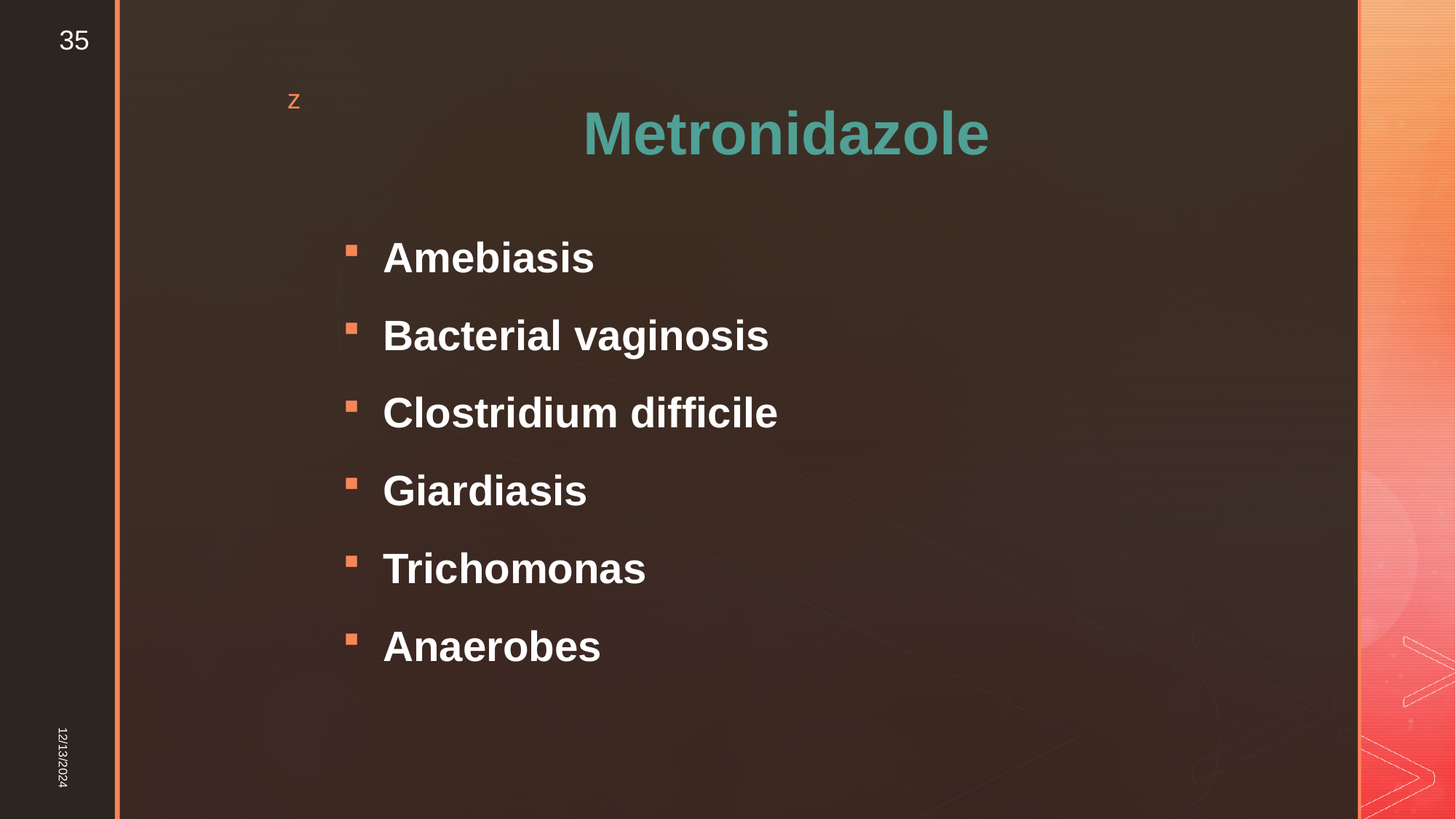

35
# Metronidazole
Amebiasis
Bacterial vaginosis
Clostridium difficile
Giardiasis
Trichomonas
Anaerobes

12/13/2024